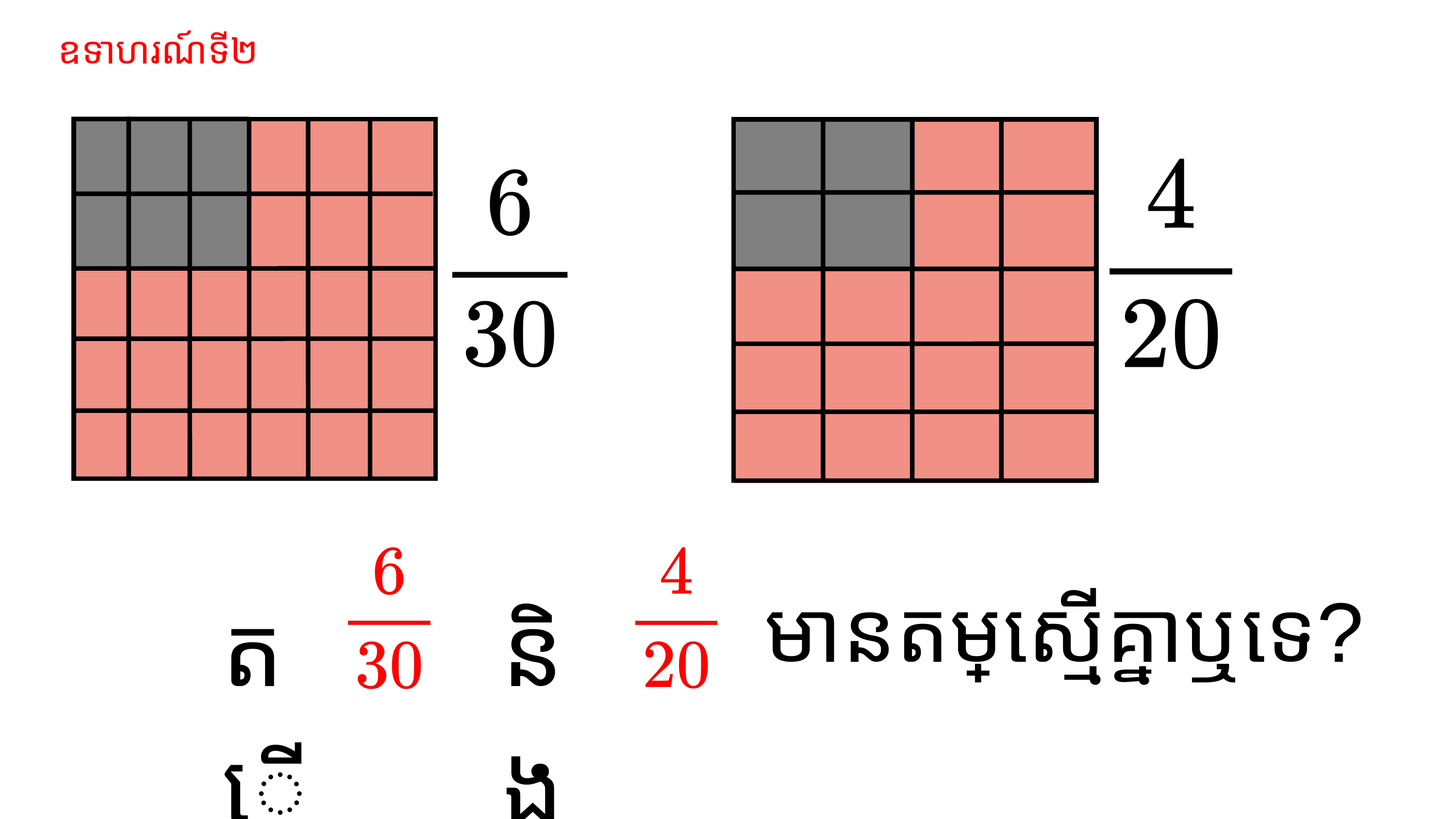

ឧទាហរណ៍ទី២

មានតម្លៃស្មើគ្នាឬទេ?
តើ
និង